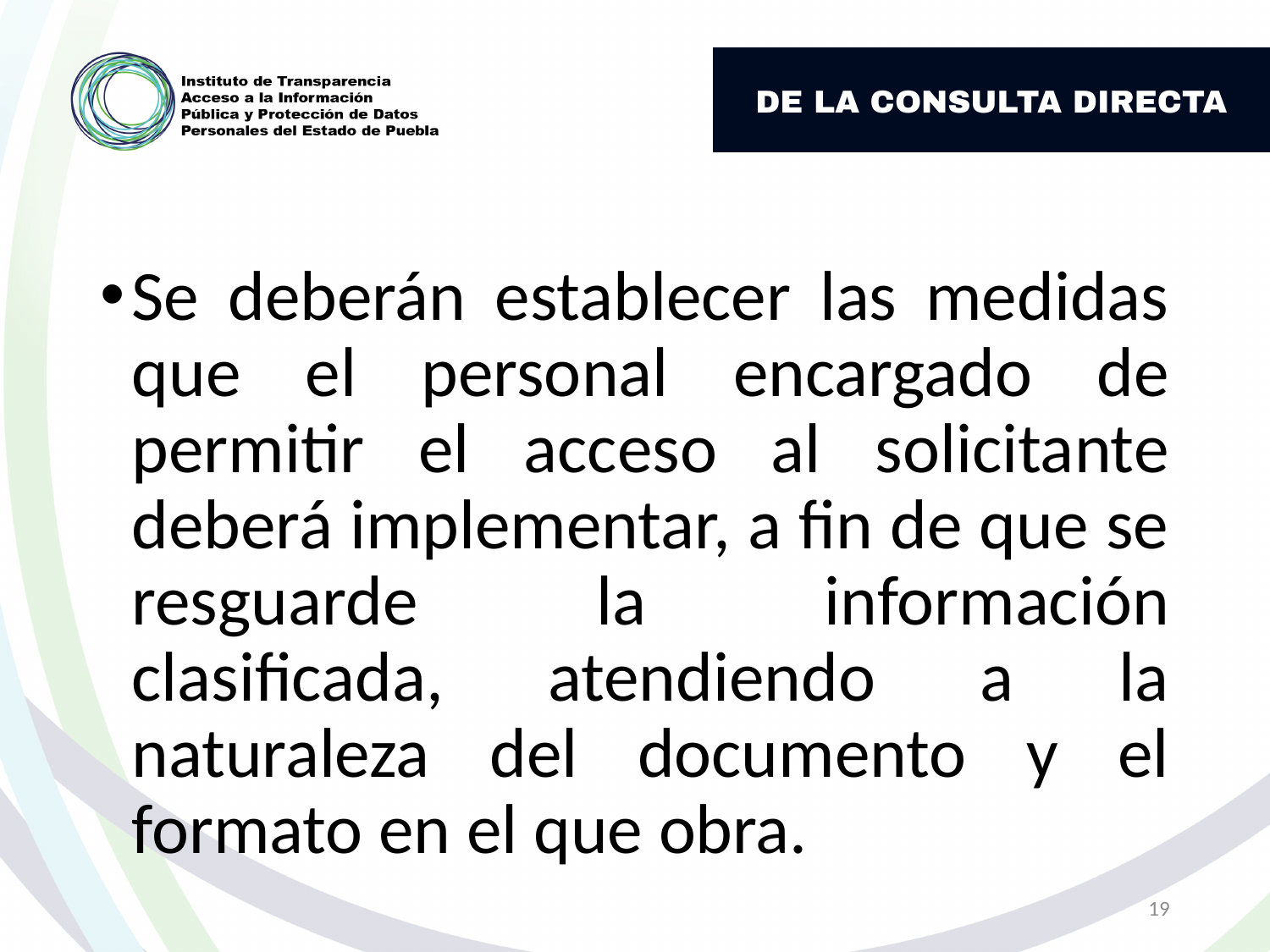

DE LA CONSULTA DIRECTA
Se deberán establecer las medidas que el personal encargado de permitir el acceso al solicitante deberá implementar, a fin de que se resguarde la información clasificada, atendiendo a la naturaleza del documento y el formato en el que obra.
19